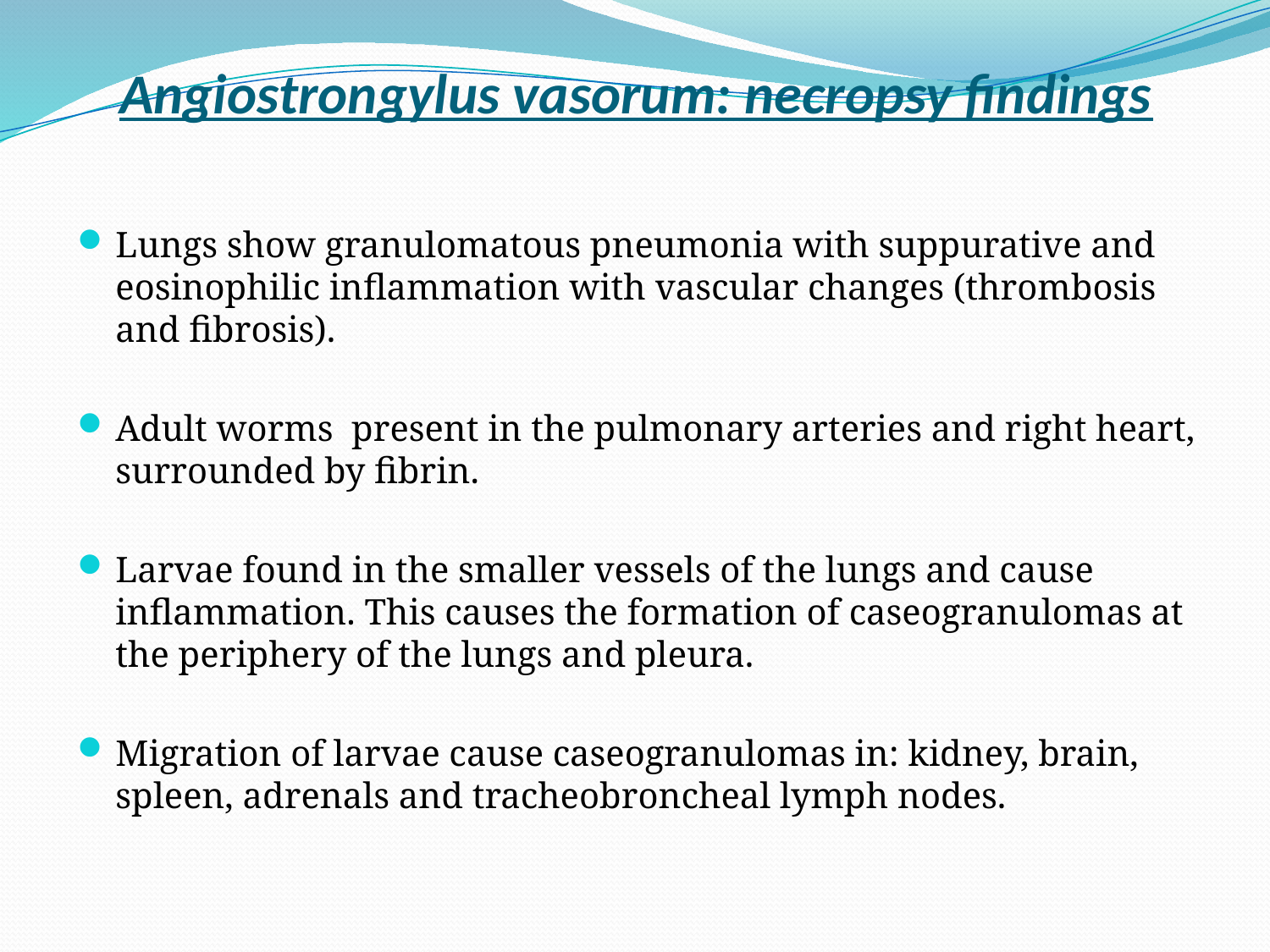

# Angiostrongylus vasorum: necropsy findings
Lungs show granulomatous pneumonia with suppurative and eosinophilic inflammation with vascular changes (thrombosis and fibrosis).

Adult worms  present in the pulmonary arteries and right heart, surrounded by fibrin.

Larvae found in the smaller vessels of the lungs and cause inflammation. This causes the formation of caseogranulomas at the periphery of the lungs and pleura.

Migration of larvae cause caseogranulomas in: kidney, brain, spleen, adrenals and tracheobroncheal lymph nodes.